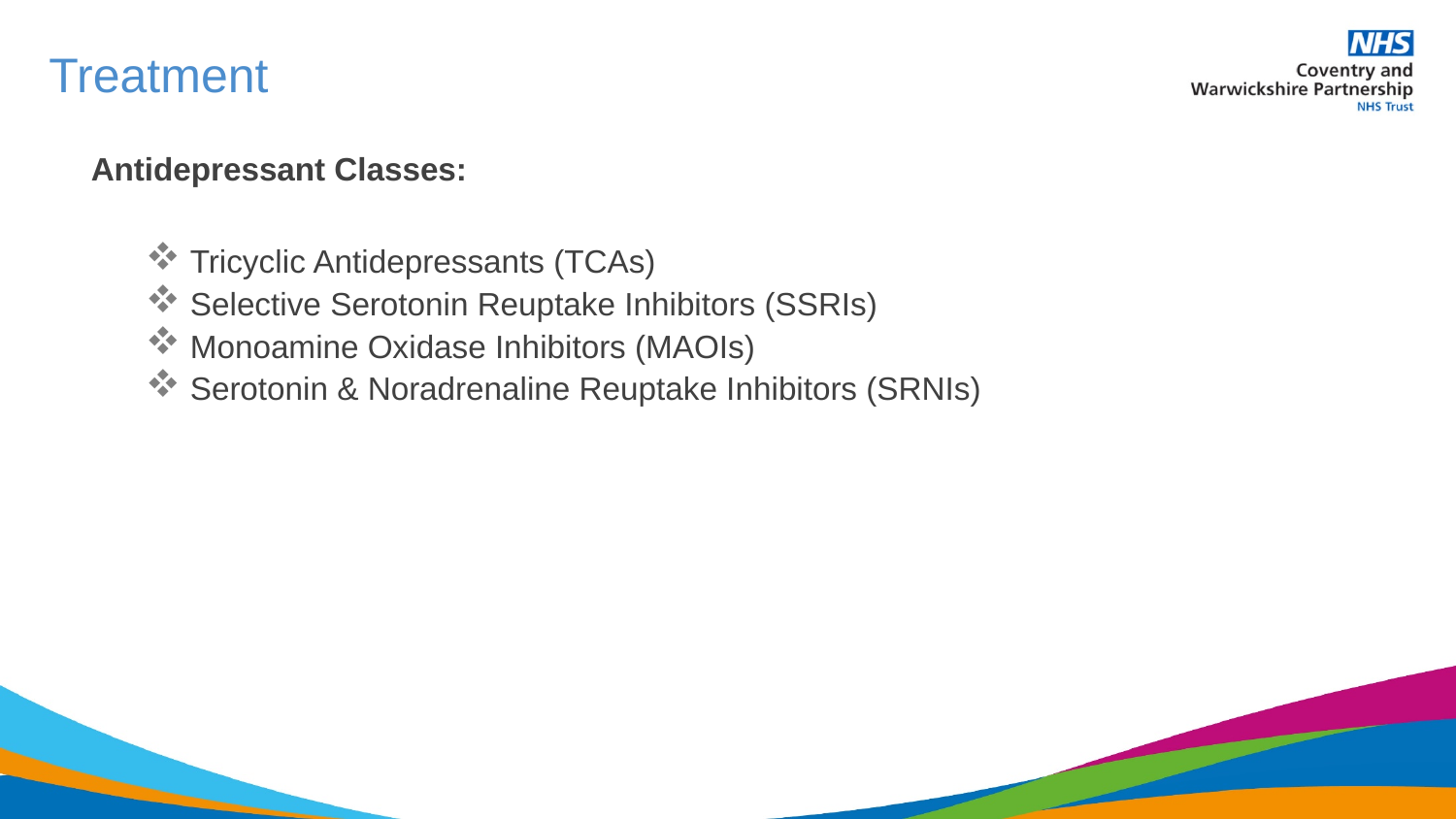

# Treatment
Antidepressant Classes:

 Tricyclic Antidepressants (TCAs)
 Selective Serotonin Reuptake Inhibitors (SSRIs)
 Monoamine Oxidase Inhibitors (MAOIs)
 Serotonin & Noradrenaline Reuptake Inhibitors (SRNIs)